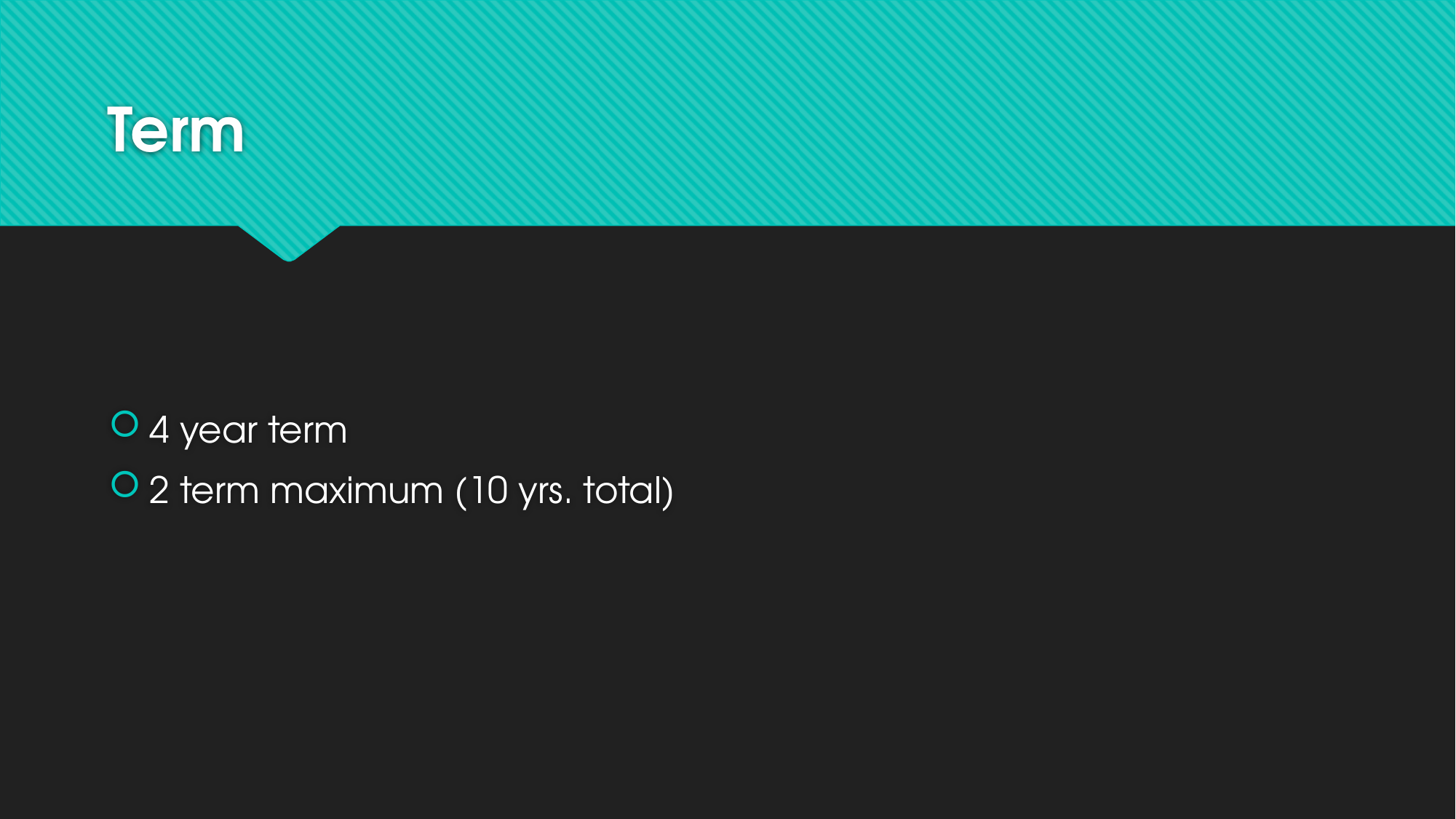

# Term
4 year term
2 term maximum (10 yrs. total)